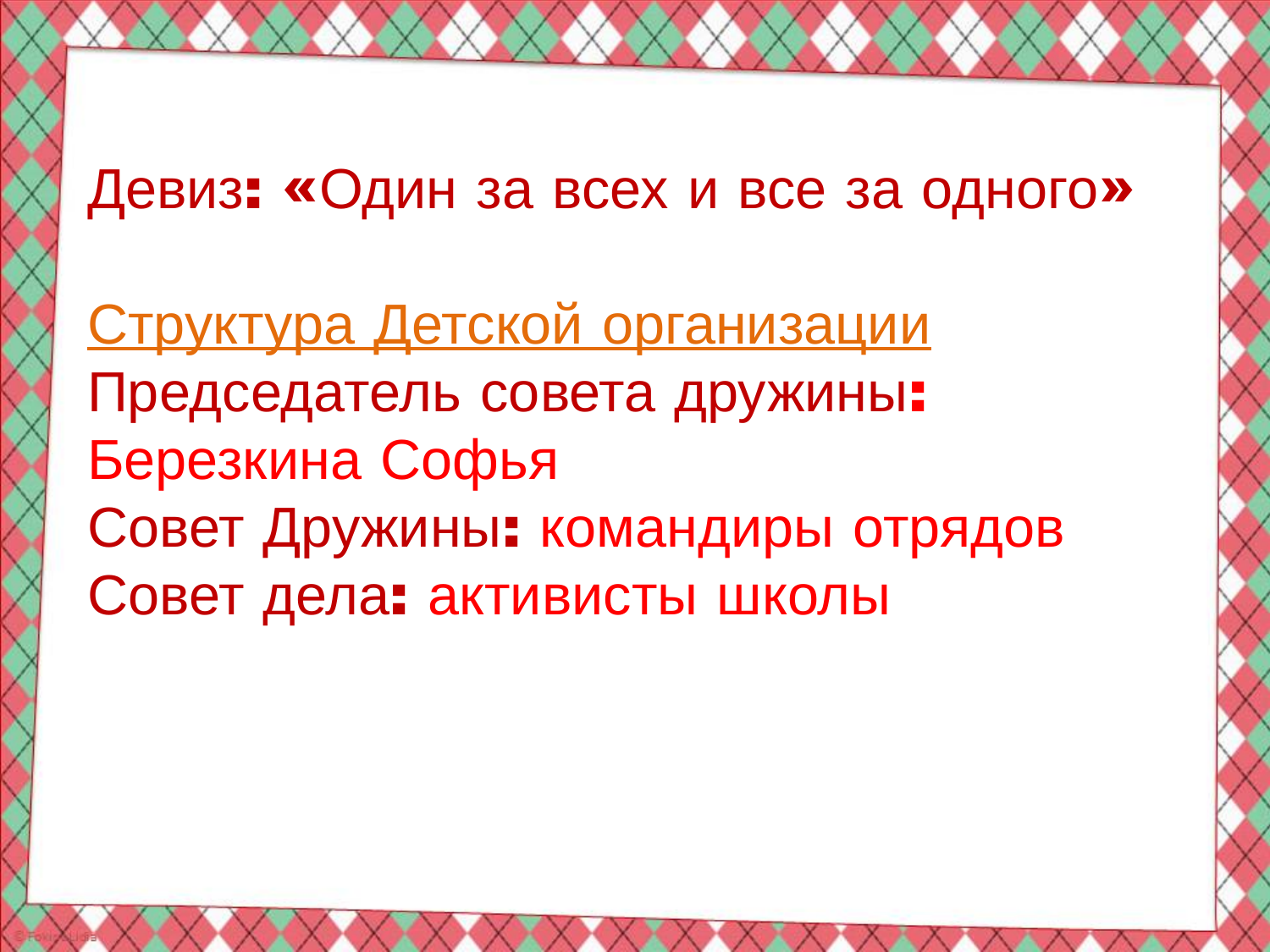

Девиз: «Один за всех и все за одного»

Структура Детской организации
Председатель совета дружины:
Березкина Софья
Совет Дружины: командиры отрядов
Совет дела: активисты школы